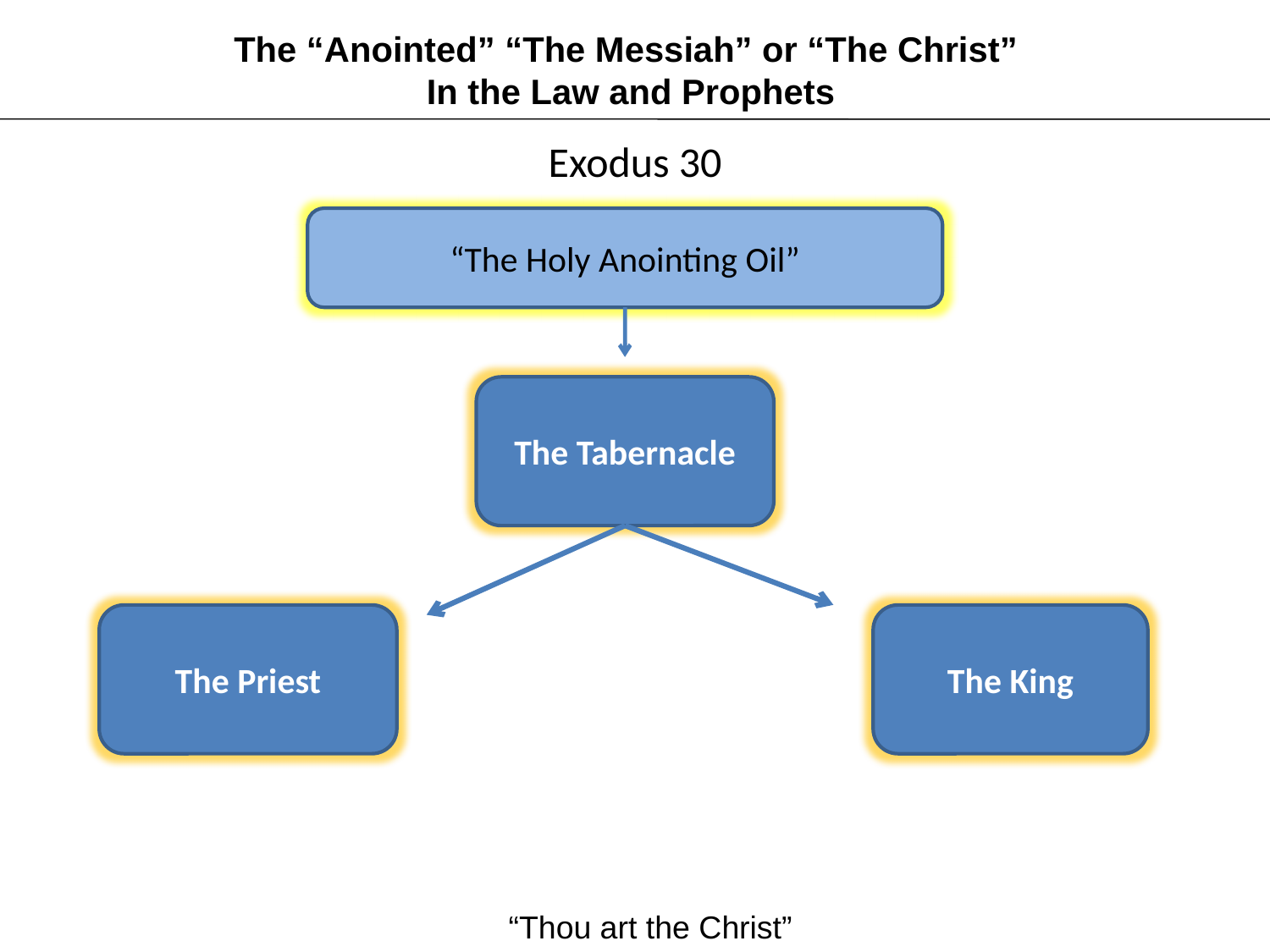

The “Anointed” “The Messiah” or “The Christ”
In the Law and Prophets
Exodus 30
“The Holy Anointing Oil”
The Tabernacle
The Priest
The King